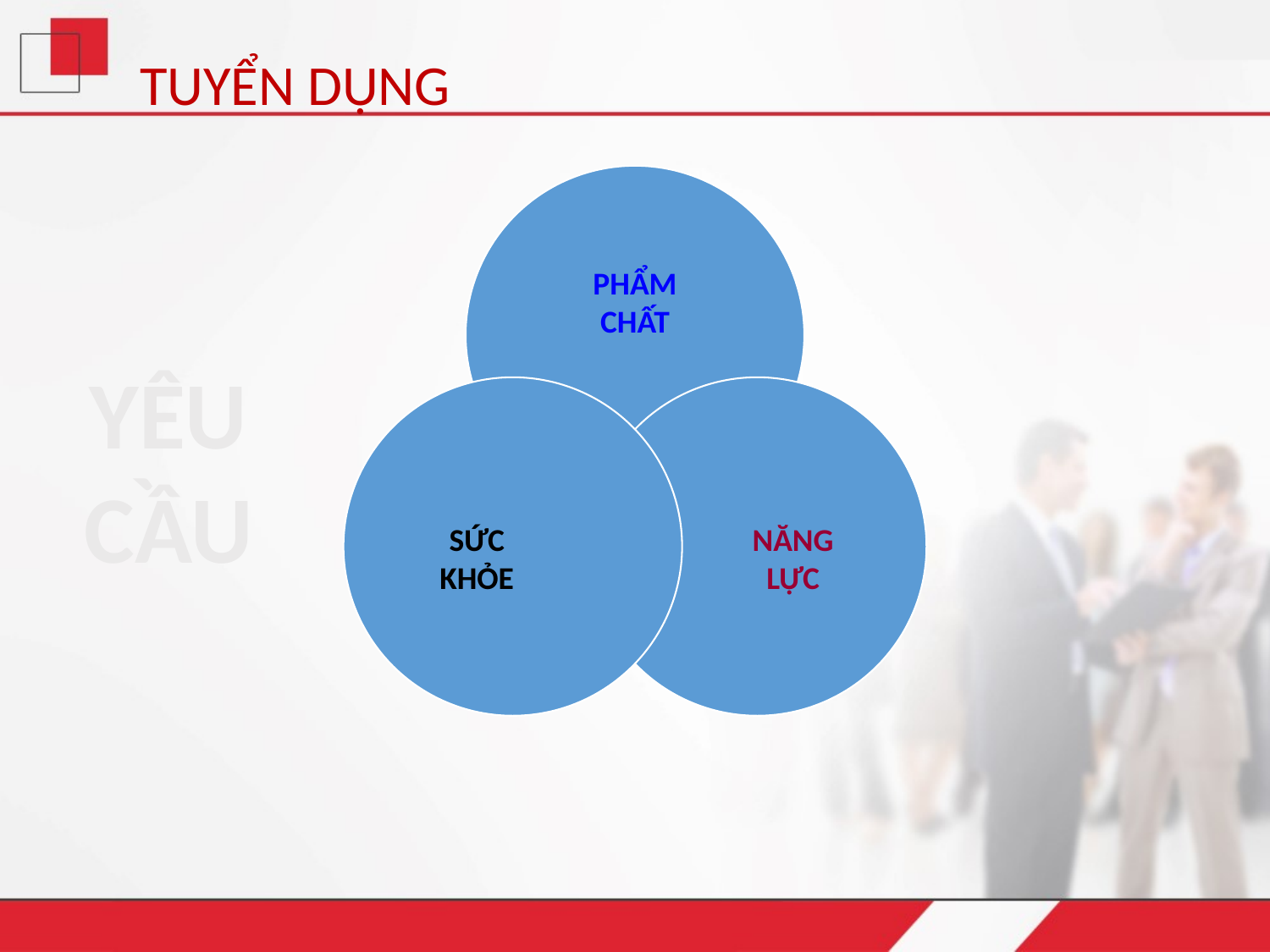

# TUYỂN DỤNG
PHẨM
CHẤT
NĂNG
LỰC
SỨC
KHỎE
YÊU
CẦU